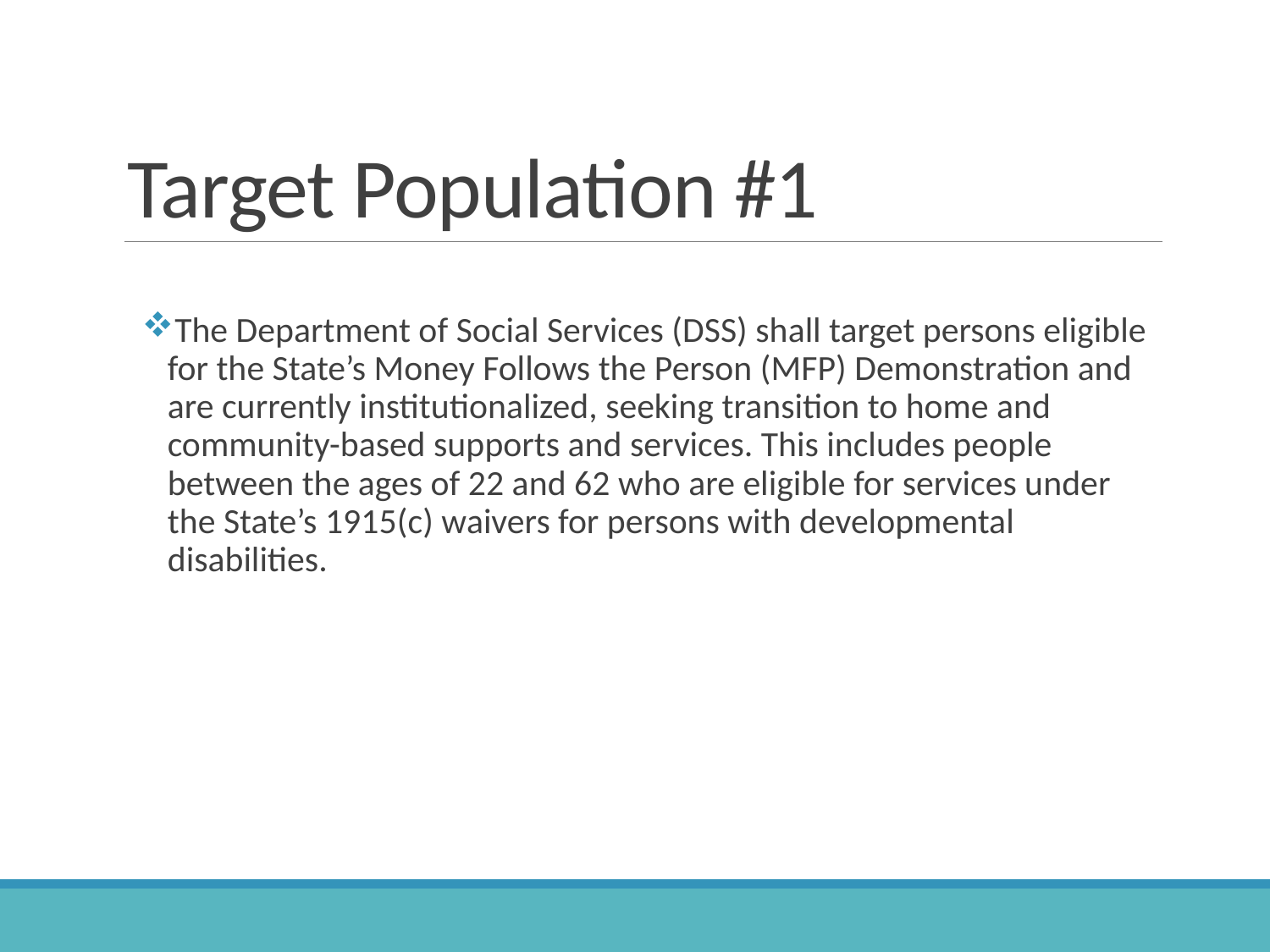

# Target Population #1

The Department of Social Services (DSS) shall target persons eligible for the State’s Money Follows the Person (MFP) Demonstration and are currently institutionalized, seeking transition to home and community-based supports and services. This includes people between the ages of 22 and 62 who are eligible for services under the State’s 1915(c) waivers for persons with developmental disabilities.